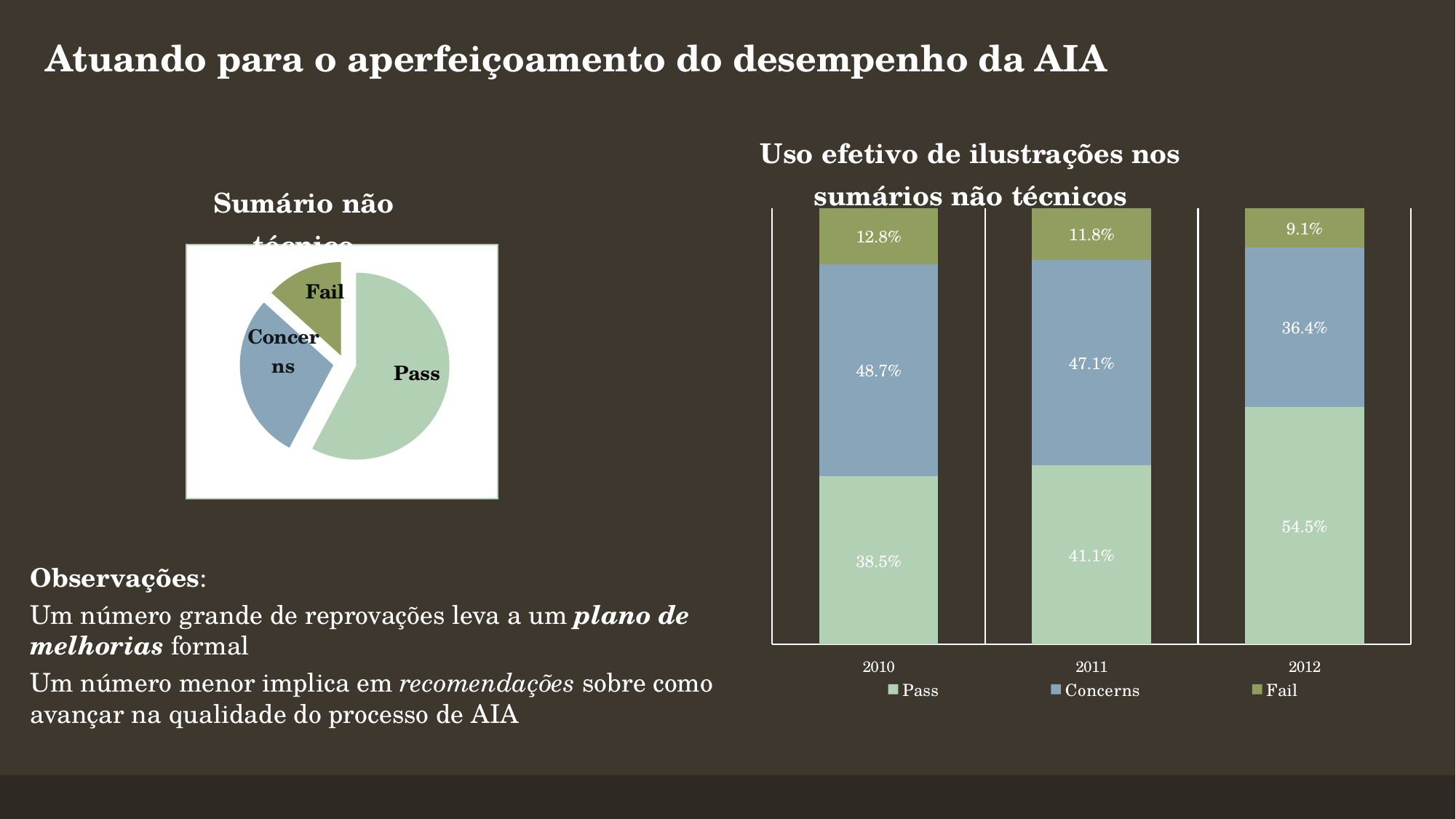

Atuando para o aperfeiçoamento do desempenho da AIA

### Chart: Uso efetivo de ilustrações nos sumários não técnicos

| Category | Pass | Concerns | Fail |
|---|---|---|---|
| 2010 | 0.385 | 0.487 | 0.128 |
| 2011 | 0.411 | 0.471 | 0.118 |
| 2012 | 0.545 | 0.364 | 0.091 |

### Chart: Sumário não técnico

| Category |  |
|---|---|
| Pass | 0.577807 |
| Concerns | 0.289121 |
| Fail | 0.133073 |
Observações:
Um número grande de reprovações leva a um plano de melhorias formal
Um número menor implica em recomendações sobre como avançar na qualidade do processo de AIA